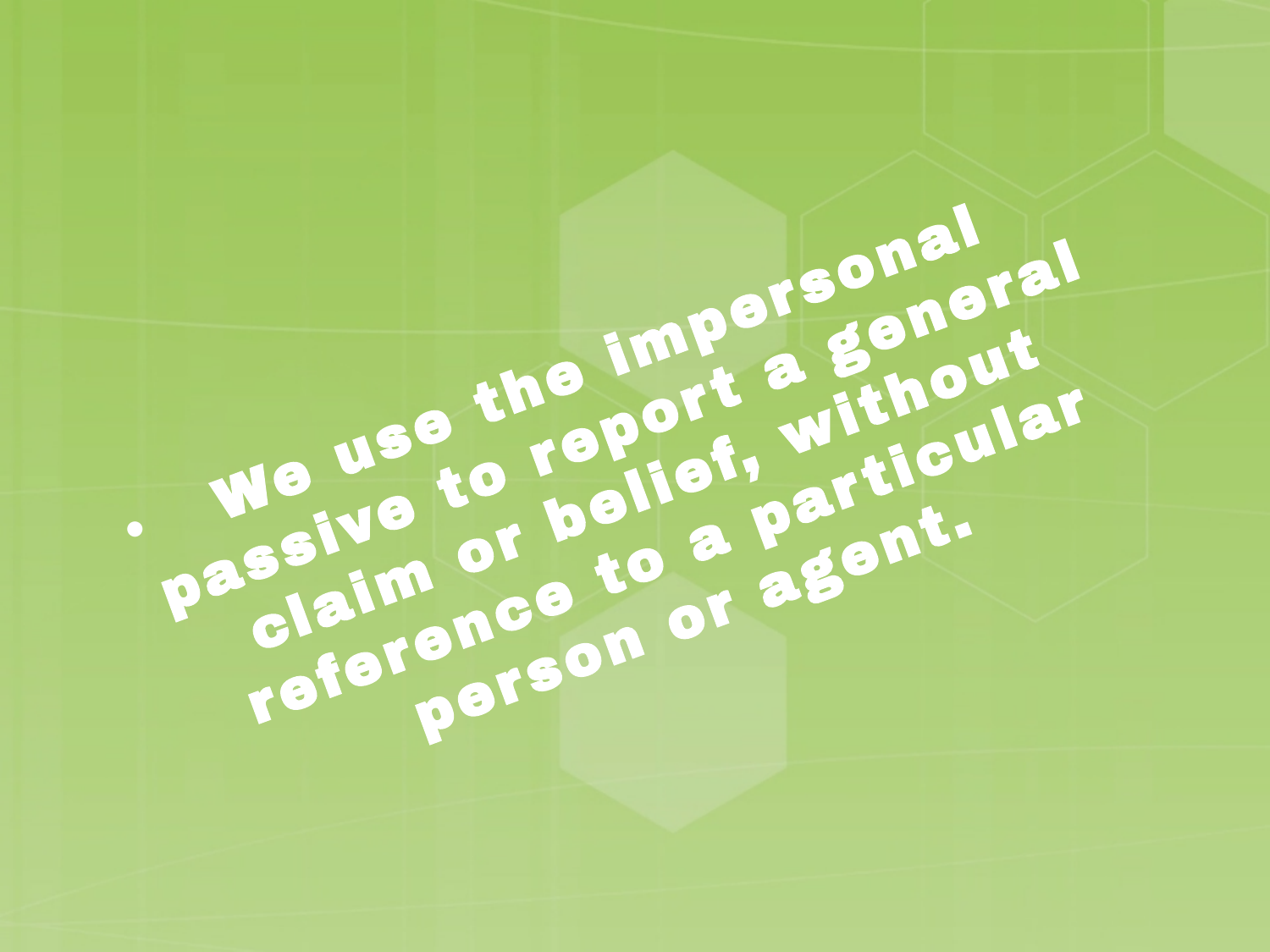

We use the impersonal passive to report a general claim or belief, without reference to a particular person or agent.